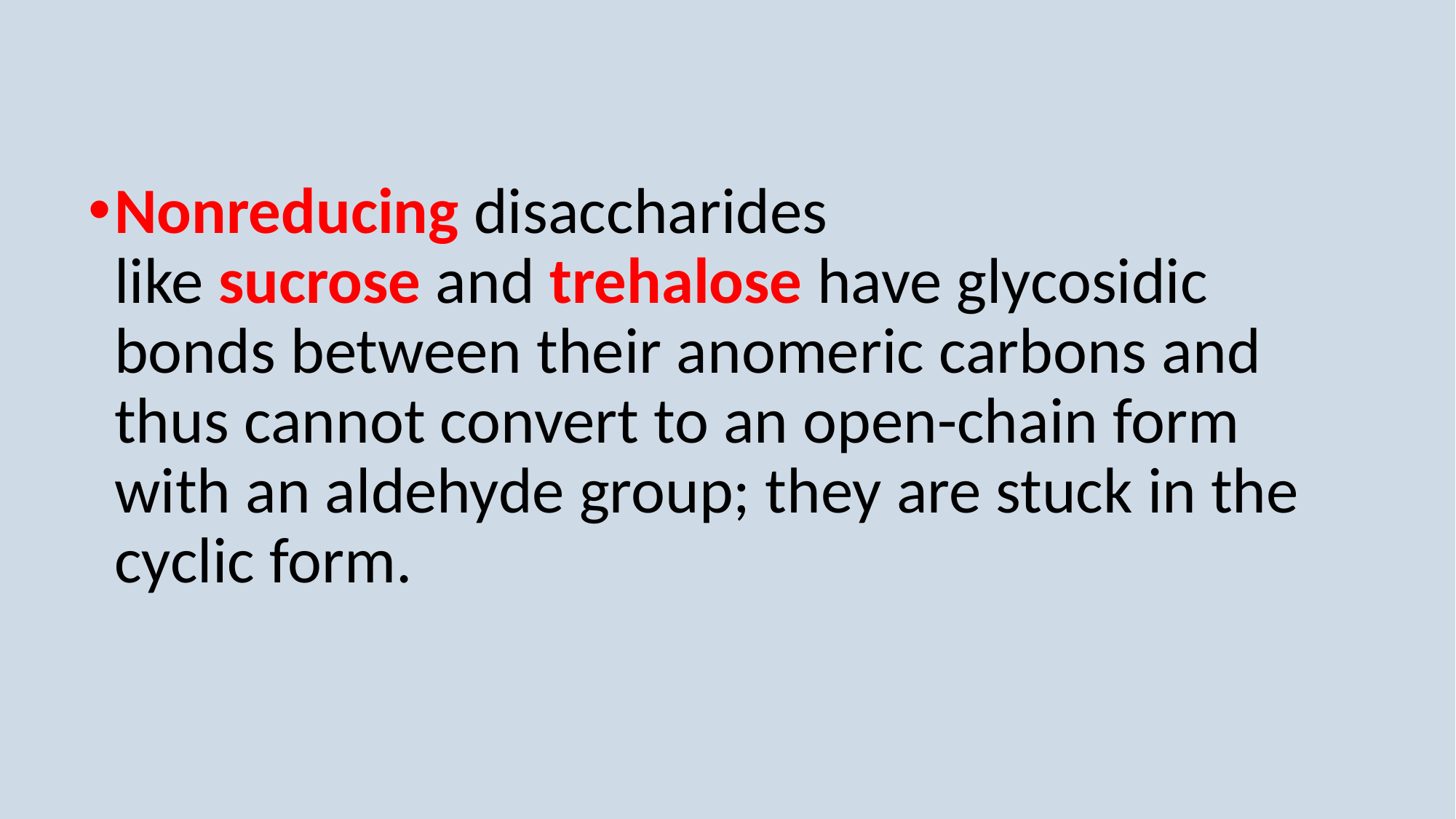

Nonreducing disaccharides like sucrose and trehalose have glycosidic bonds between their anomeric carbons and thus cannot convert to an open-chain form with an aldehyde group; they are stuck in the cyclic form.